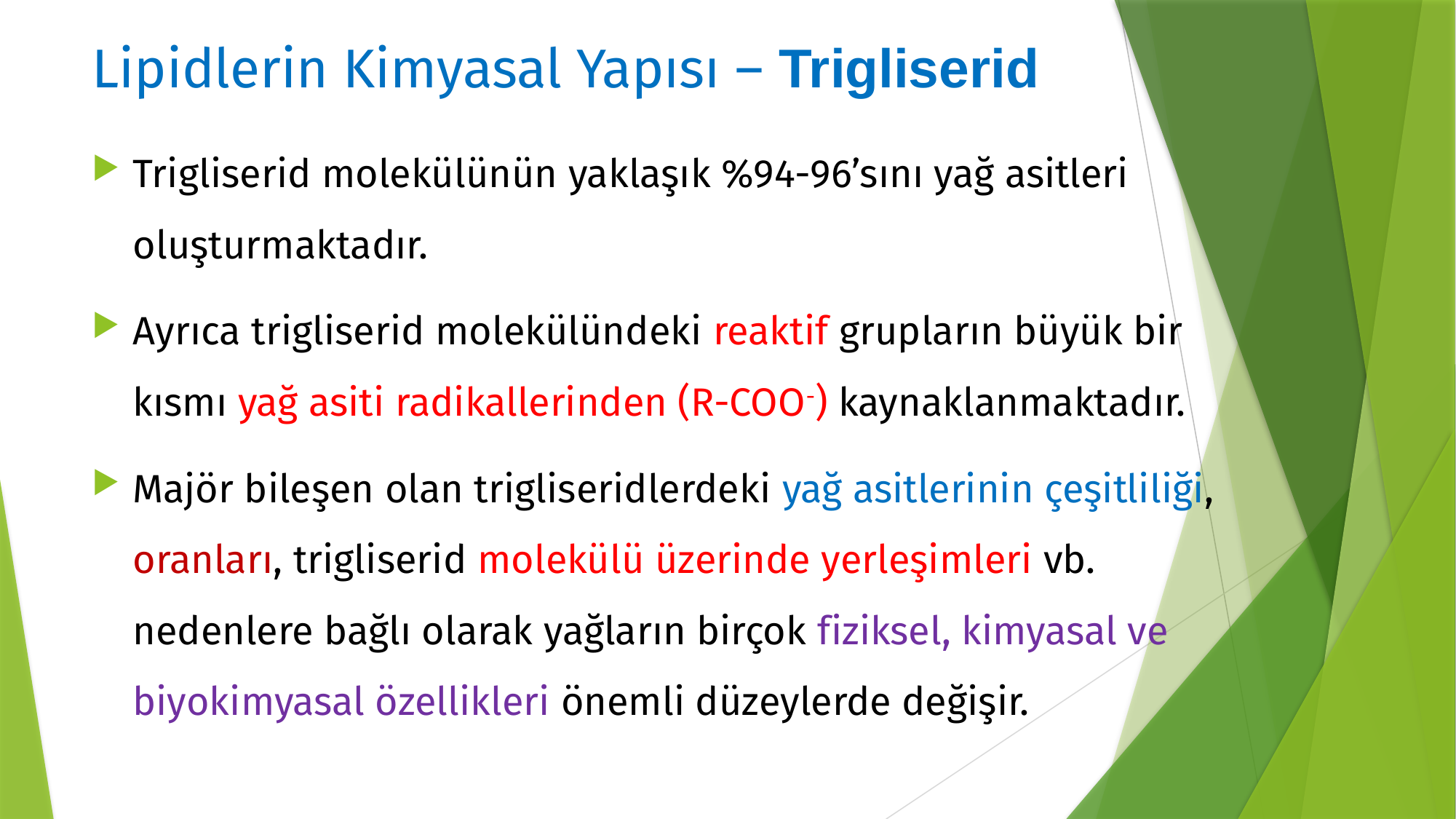

# Lipidlerin Kimyasal Yapısı – Trigliserid
Trigliserid molekülünün yaklaşık %94-96’sını yağ asitleri oluşturmaktadır.
Ayrıca trigliserid molekülündeki reaktif grupların büyük bir kısmı yağ asiti radikallerinden (R-COO-) kaynaklanmaktadır.
Majör bileşen olan trigliseridlerdeki yağ asitlerinin çeşitliliği, oranları, trigliserid molekülü üzerinde yerleşimleri vb. nedenlere bağlı olarak yağların birçok fiziksel, kimyasal ve biyokimyasal özellikleri önemli düzeylerde değişir.